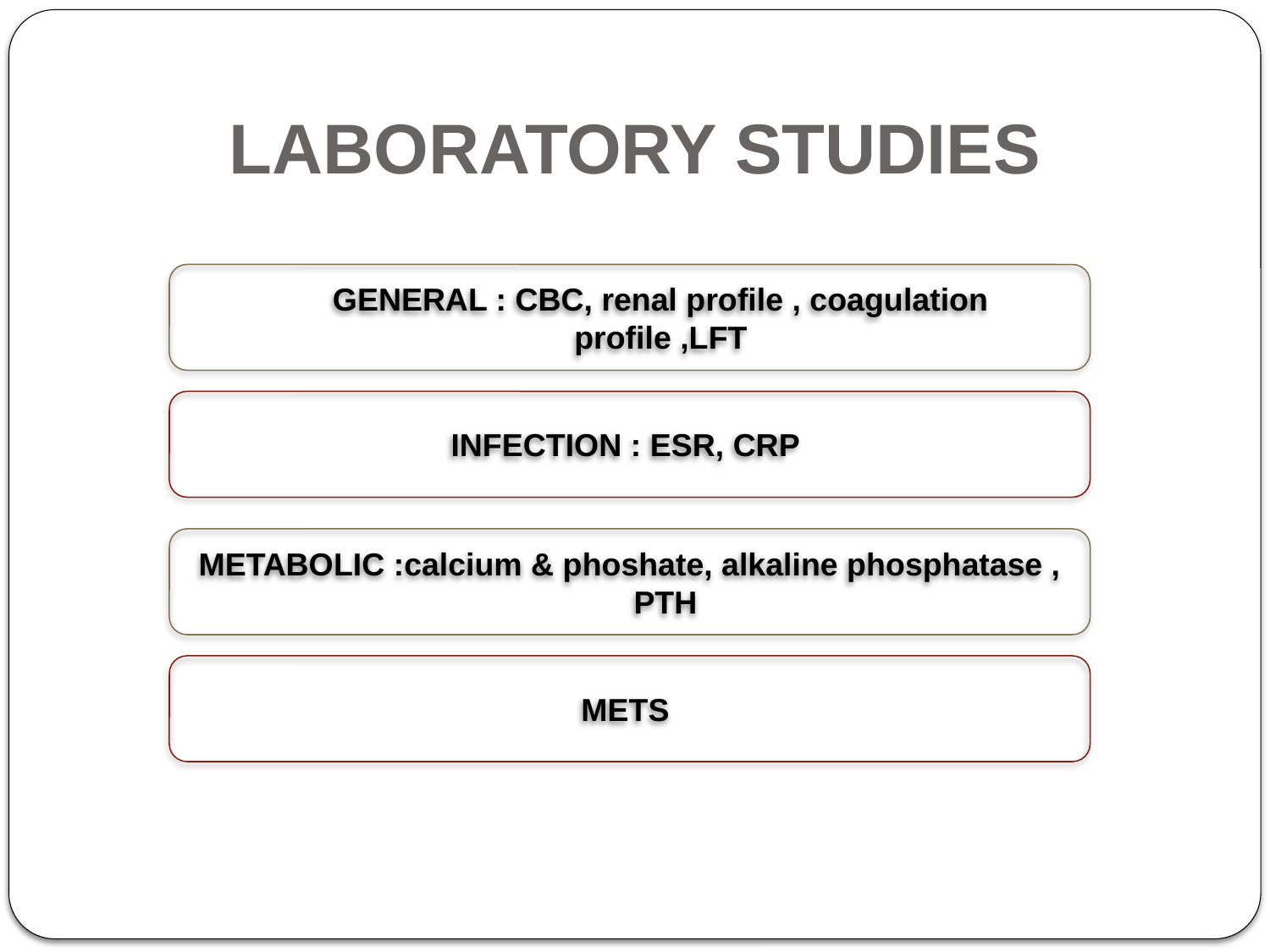

# LABORATORY STUDIES

       GENERAL : CBC, renal profile , coagulation profile ,LFT
INFECTION : ESR, CRP
METABOLIC :calcium & phoshate, alkaline phosphatase , PTH
METS